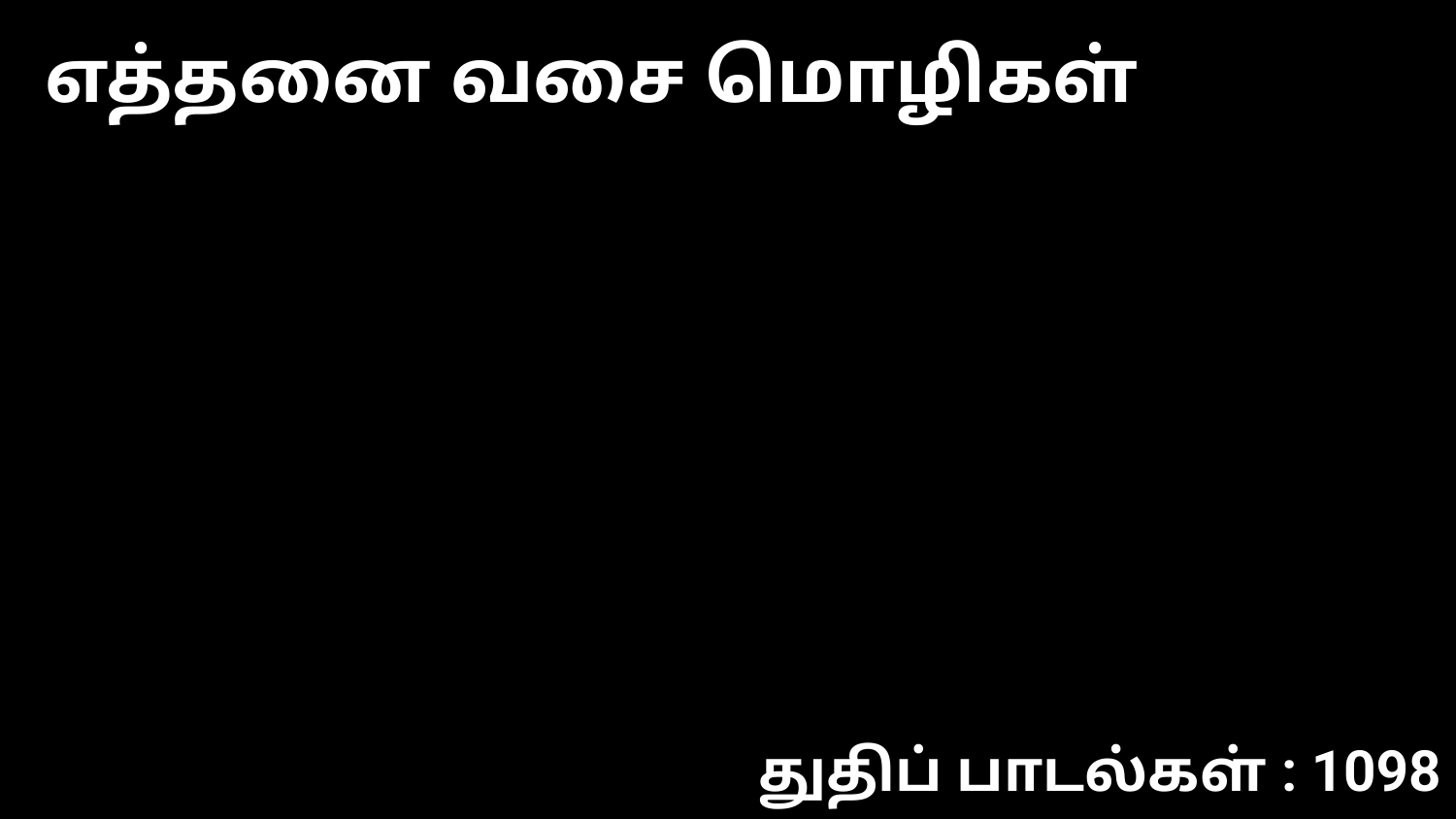

எத்தனை வசை மொழிகள்
துதிப் பாடல்கள் : 1098